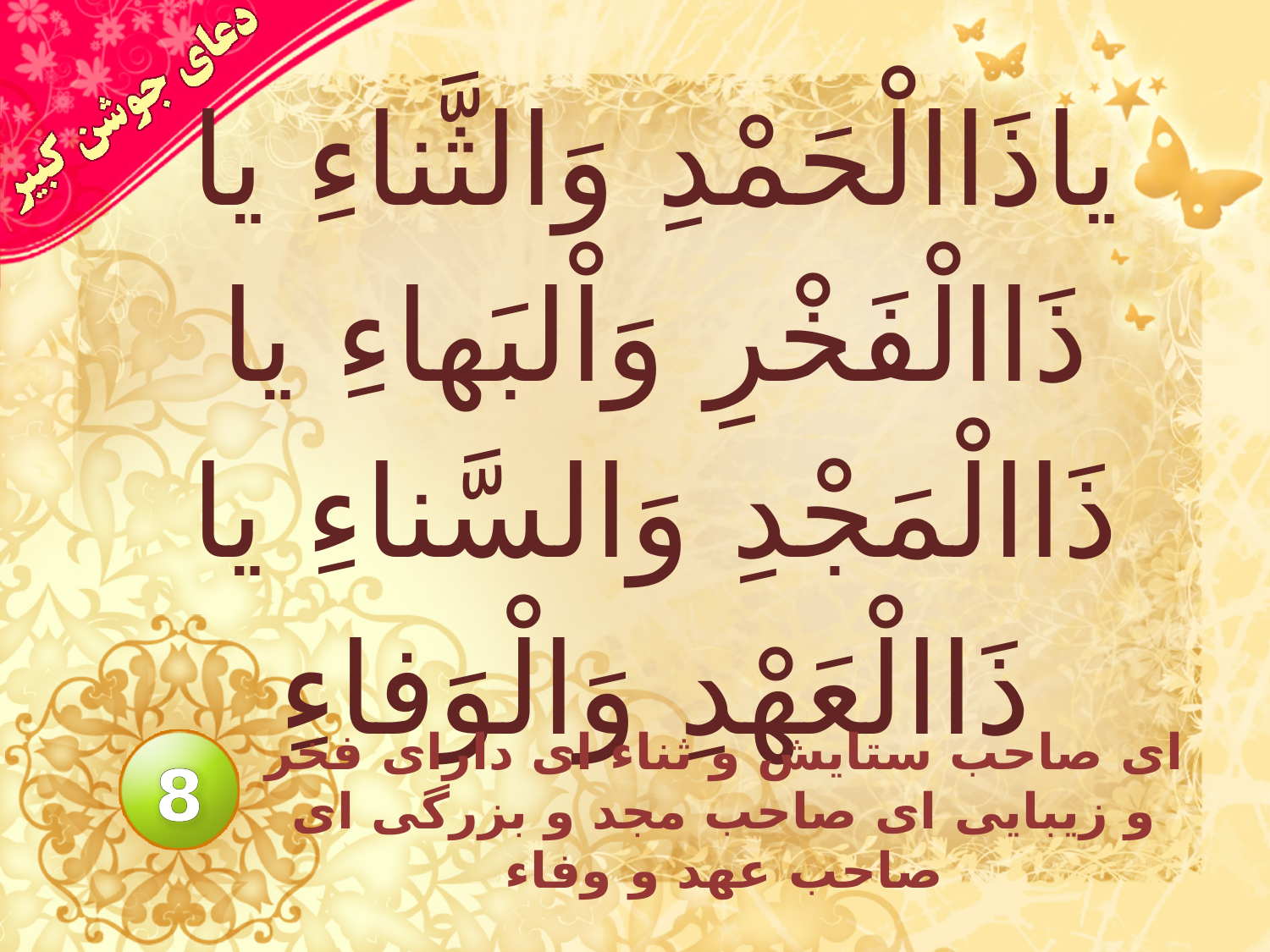

# ياذَاالْحَمْدِ وَالثَّناءِ يا ذَاالْفَخْرِ وَاْلبَهاءِ يا ذَاالْمَجْدِ وَالسَّناءِ يا ذَاالْعَهْدِ وَالْوَفاءِ
اى صاحب ستايش و ثناء اى داراى فخر و زيبايى اى صاحب مجد و بزرگى اى صاحب عهد و وفاء
8